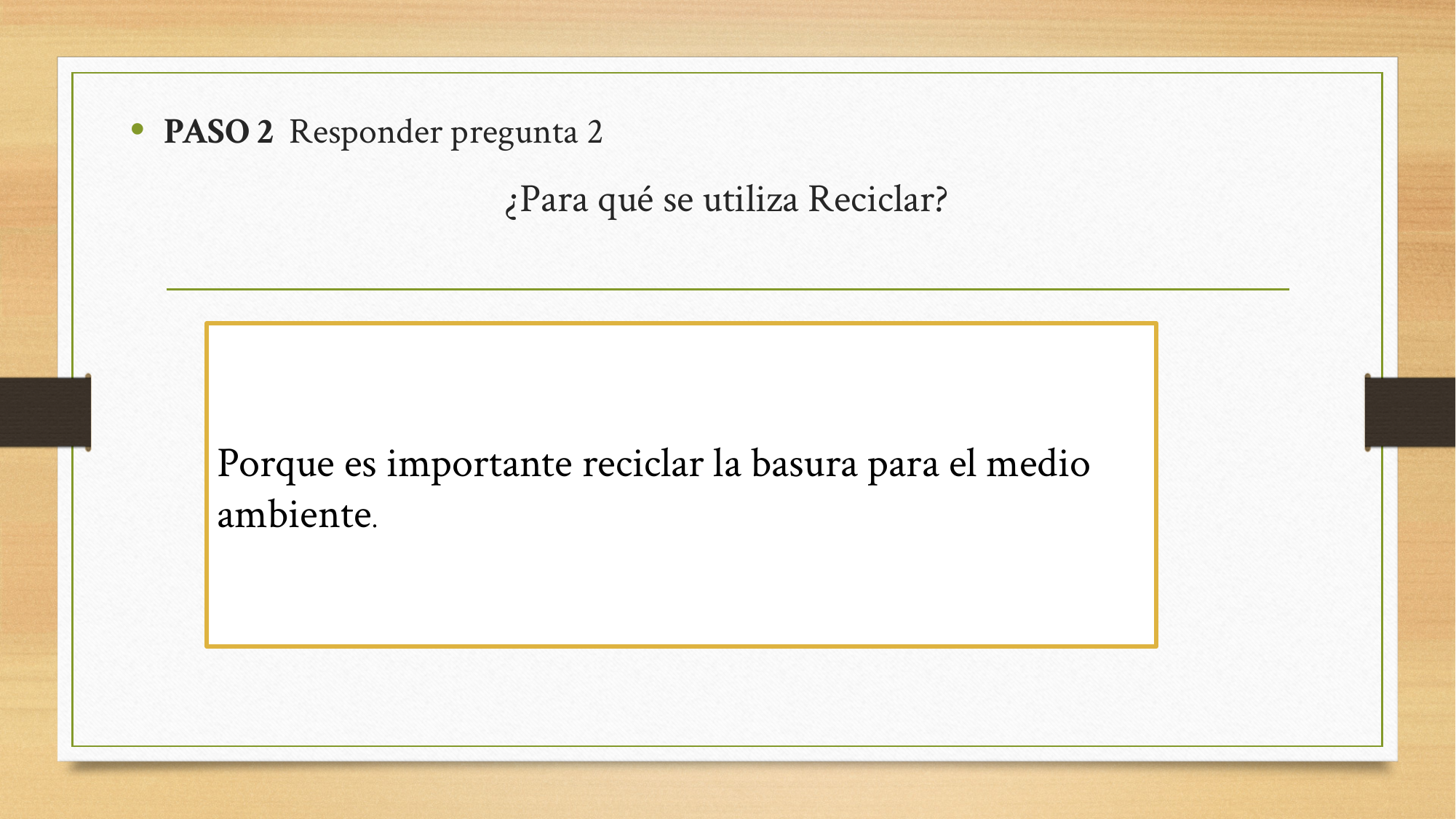

PASO 2  Responder pregunta 2
# ¿Para qué se utiliza Reciclar?

Porque es importante reciclar la basura para el medio ambiente.